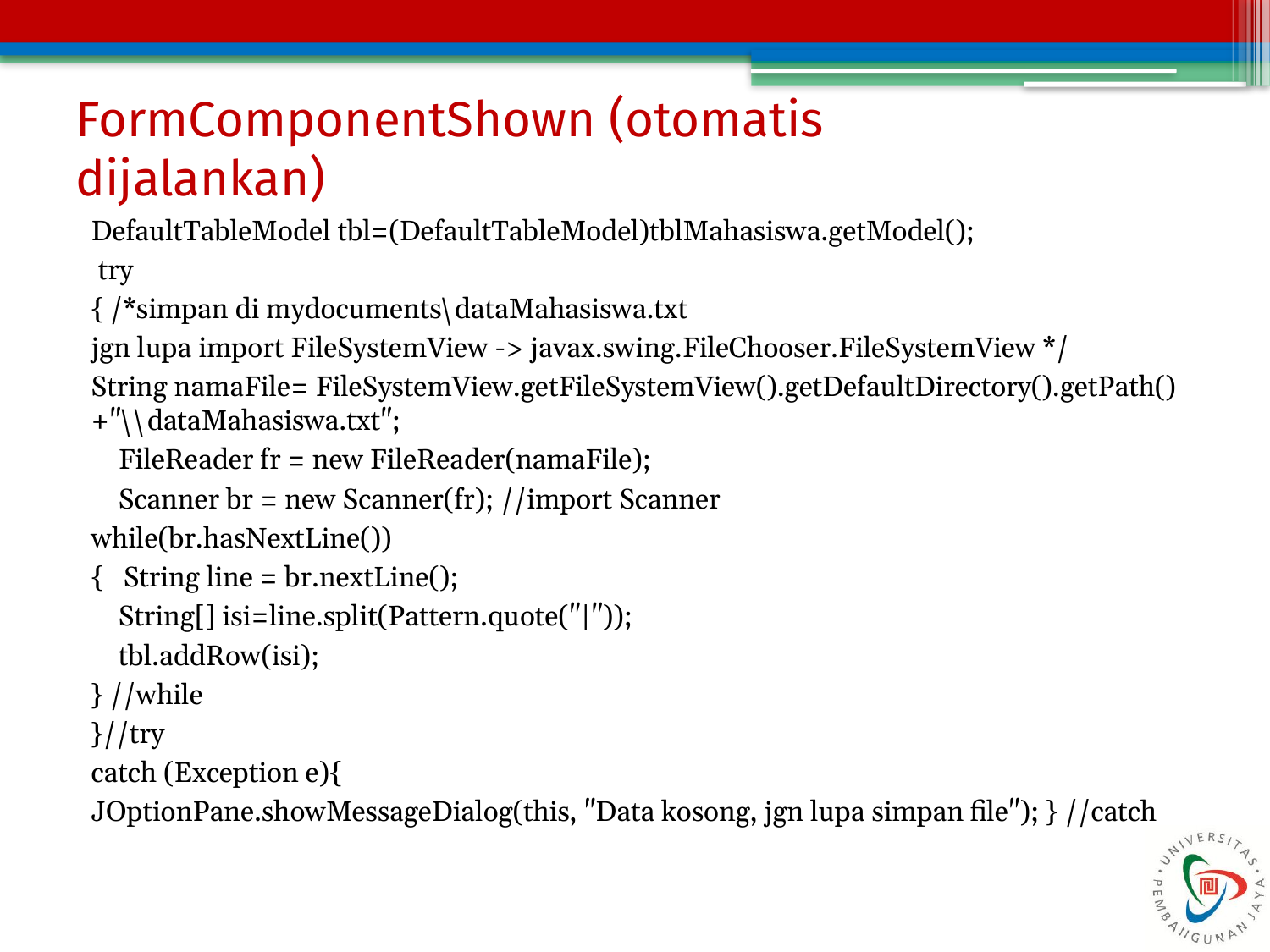

# FormComponentShown (otomatis dijalankan)
DefaultTableModel tbl=(DefaultTableModel)tblMahasiswa.getModel();
 try
{ /*simpan di mydocuments\dataMahasiswa.txt
jgn lupa import FileSystemView -> javax.swing.FileChooser.FileSystemView */
String namaFile= FileSystemView.getFileSystemView().getDefaultDirectory().getPath()+"\\dataMahasiswa.txt";
    FileReader fr = new FileReader(namaFile);
    Scanner br = new Scanner(fr); //import Scanner
while(br.hasNextLine())
{   String line = br.nextLine();
    String[] isi=line.split(Pattern.quote("|"));
    tbl.addRow(isi);
} //while
}//try
catch (Exception e){
JOptionPane.showMessageDialog(this, "Data kosong, jgn lupa simpan file"); } //catch